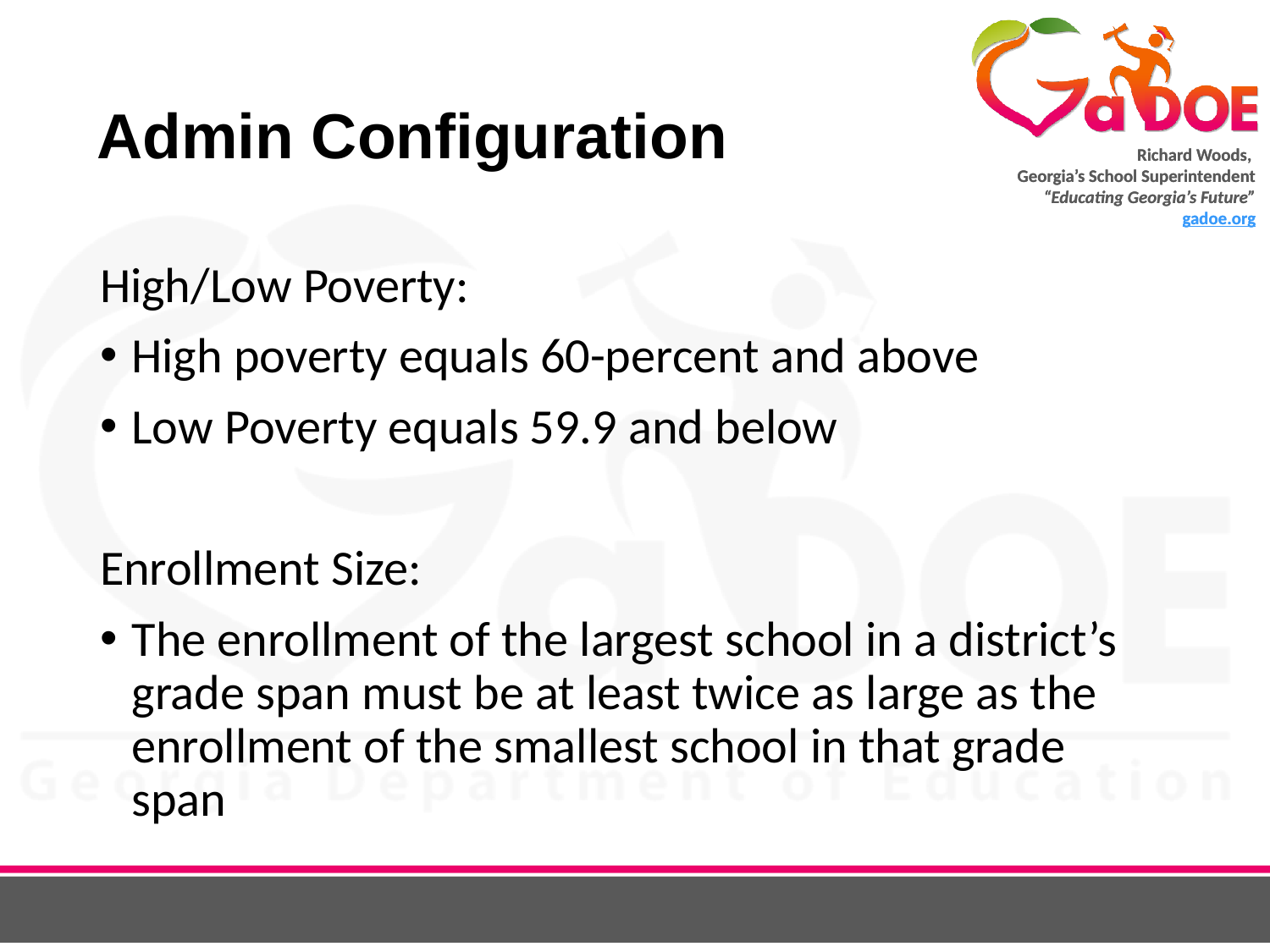

# Admin Configuration
High/Low Poverty:
High poverty equals 60-percent and above
Low Poverty equals 59.9 and below

Enrollment Size:
The enrollment of the largest school in a district’s grade span must be at least twice as large as the enrollment of the smallest school in that grade span